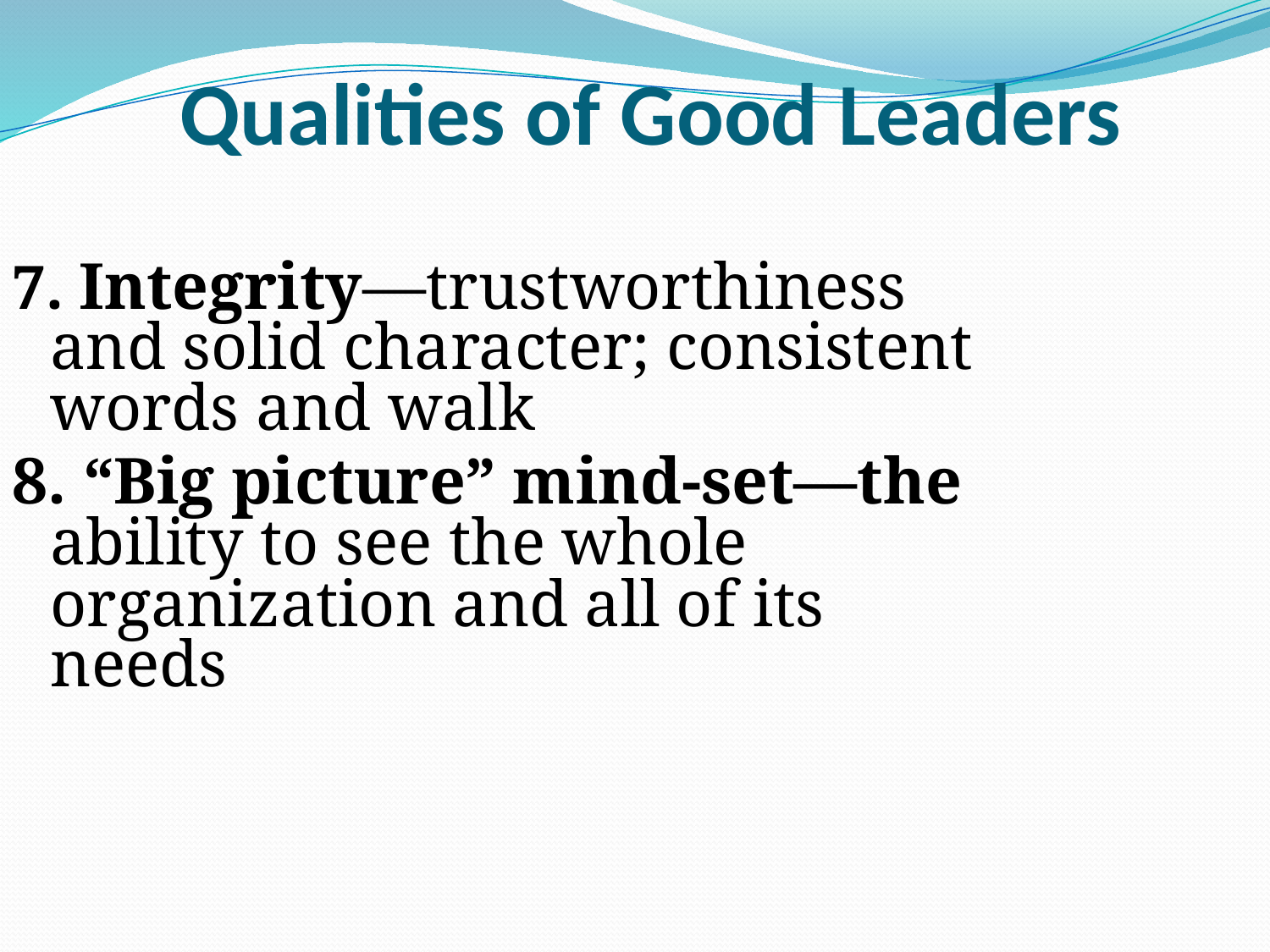

Qualities of Good Leaders
7. Integrity—trustworthiness and solid character; consistent words and walk
8. “Big picture” mind-set—the ability to see the whole organization and all of its needs